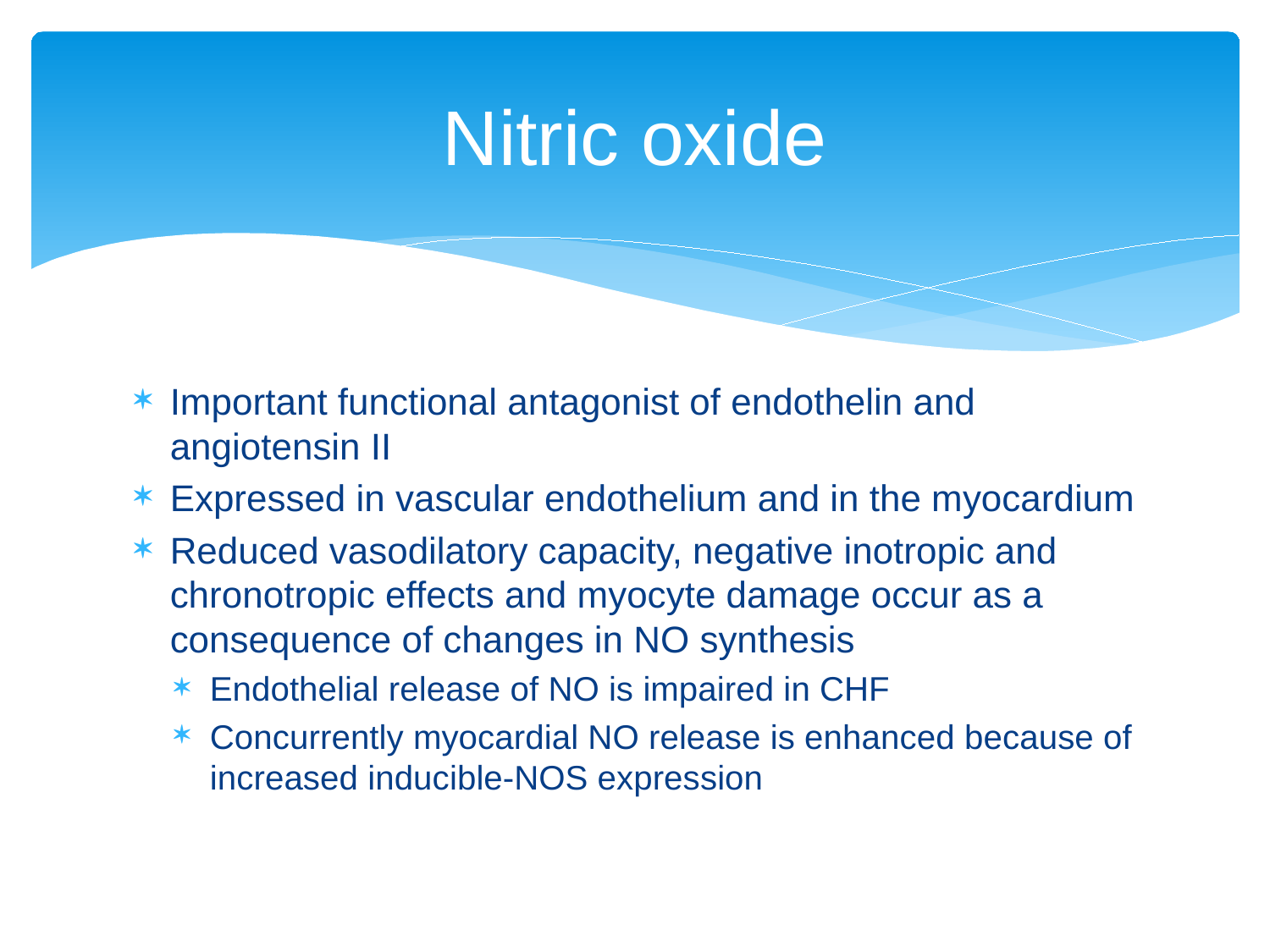

# Nitric oxide
Important functional antagonist of endothelin and angiotensin II
Expressed in vascular endothelium and in the myocardium
Reduced vasodilatory capacity, negative inotropic and chronotropic effects and myocyte damage occur as a consequence of changes in NO synthesis
Endothelial release of NO is impaired in CHF
Concurrently myocardial NO release is enhanced because of increased inducible-NOS expression